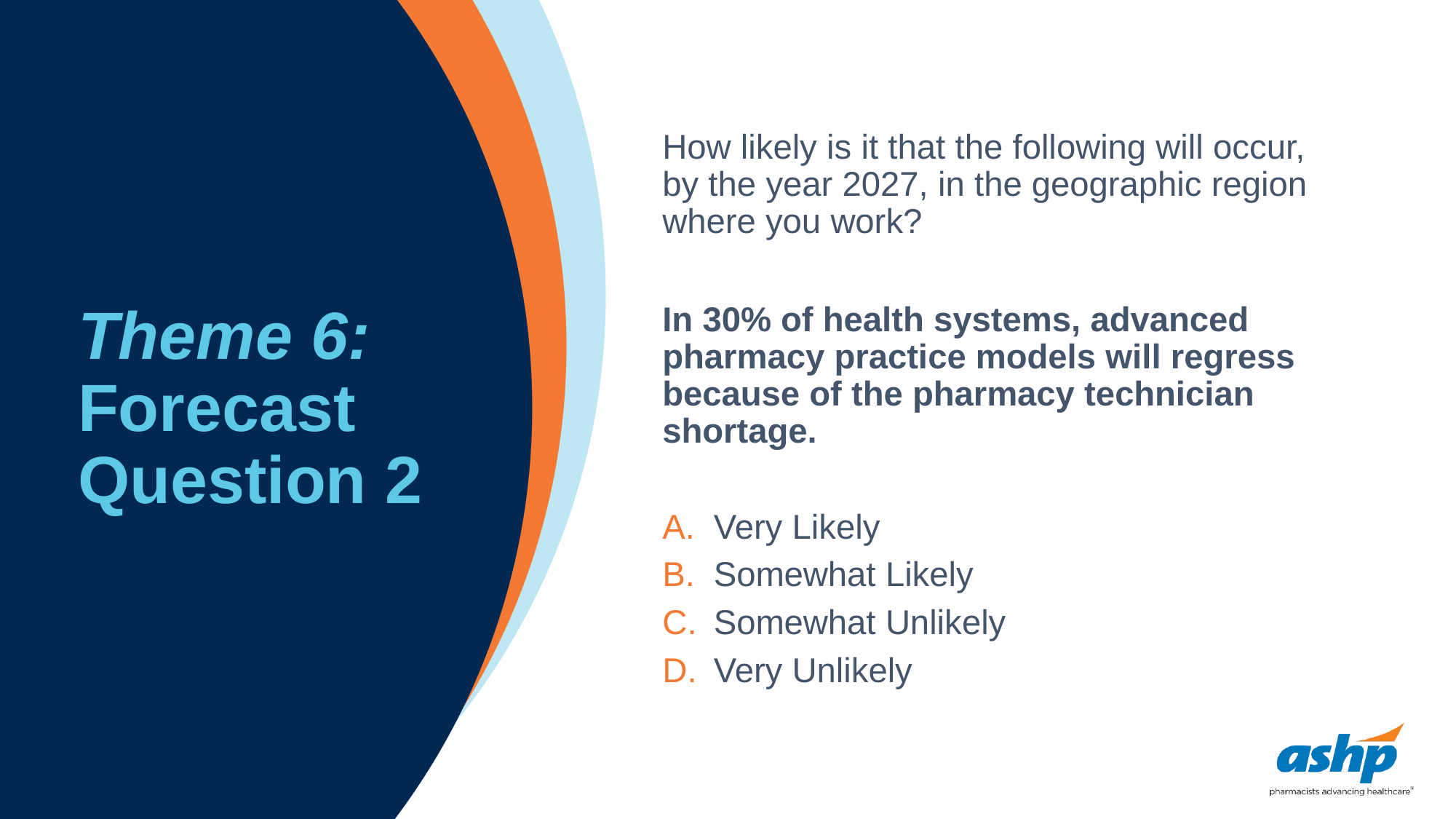

# Theme 6: Forecast Question 2
How likely is it that the following will occur, by the year 2027, in the geographic region where you work?

In 30% of health systems, advanced pharmacy practice models will regress because of the pharmacy technician shortage.

Very Likely
Somewhat Likely
Somewhat Unlikely
Very Unlikely